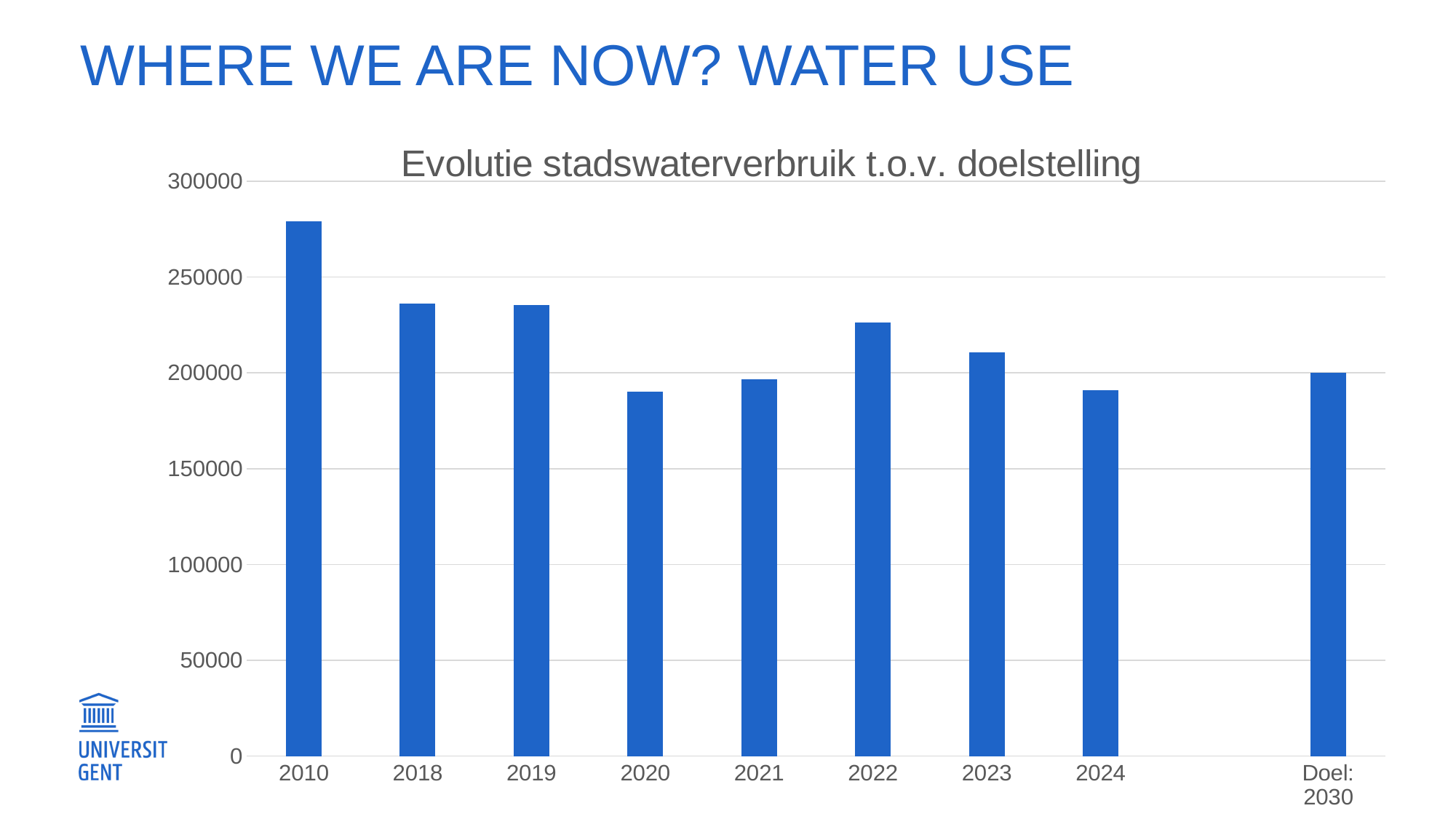

Where we are now? Water use

### Chart: Evolutie stadswaterverbruik t.o.v. doelstelling

| Category | Stadswater  |
|---|---|
| 2010 | 279124.0 |
| 2018 | 235999.2244 |
| 2019 | 235533.2641 |
| 2020 | 190321.5632 |
| 2021 | 196532.5152 |
| 2022 | 226129.2041 |
| 2023 | 210509.76 |
| 2024 | 190925.0 |
|  | None |
| Doel: 2030 | 200203.274485 |
12